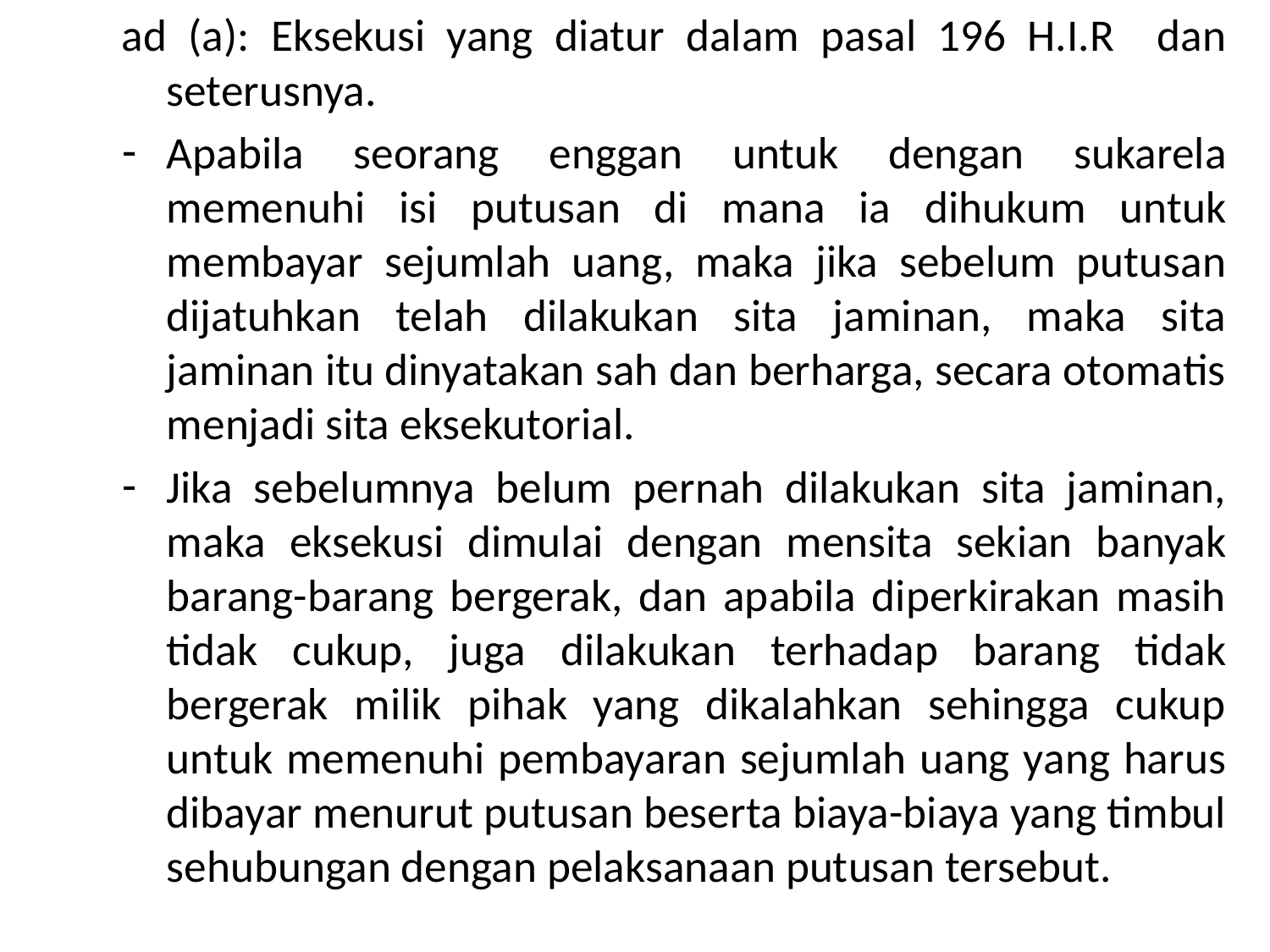

ad (a): Eksekusi yang diatur dalam pasal 196 H.I.R  dan seterusnya.
Apabila seorang enggan untuk dengan sukarela memenuhi isi putusan di mana ia dihukum untuk membayar sejumlah uang, maka jika sebelum putusan dijatuhkan telah dilakukan sita jaminan, maka sita jaminan itu dinyatakan sah dan berharga, secara otomatis menjadi sita eksekutorial.
Jika sebelumnya belum pernah dilakukan sita jaminan, maka eksekusi dimulai dengan mensita sekian banyak barang-barang bergerak, dan apabila diperkirakan masih tidak cukup, juga dilakukan terhadap barang tidak bergerak milik pihak yang dikalahkan sehingga cukup untuk memenuhi pembayaran sejumlah uang yang harus dibayar menurut putusan beserta biaya-biaya yang timbul sehubungan dengan pelaksanaan putusan tersebut.